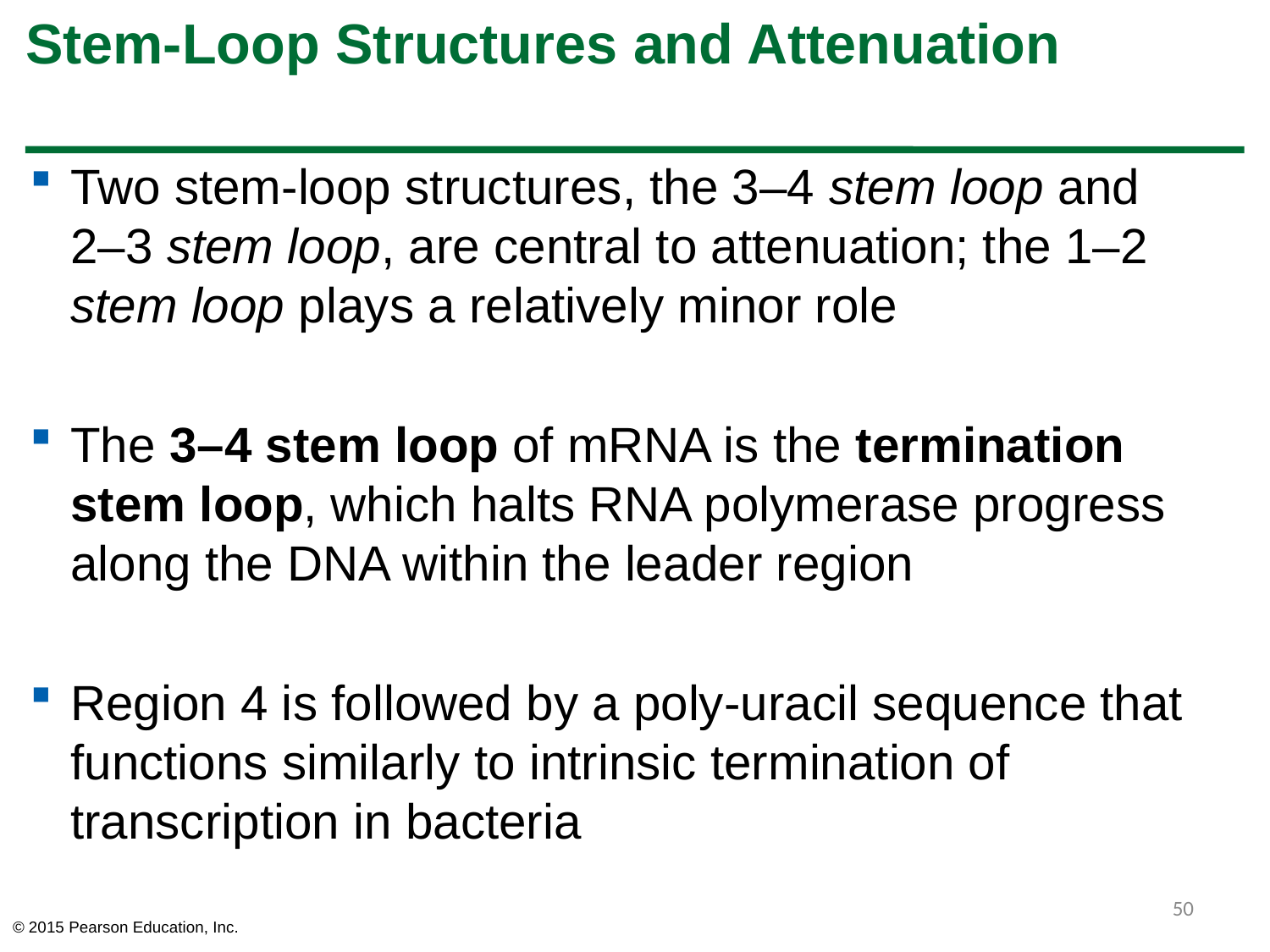

# Stem-Loop Structures and Attenuation
Two stem-loop structures, the 3–4 stem loop and
2–3 stem loop, are central to attenuation; the 1–2 stem loop plays a relatively minor role

The 3–4 stem loop of mRNA is the termination stem loop, which halts RNA polymerase progress along the DNA within the leader region

Region 4 is followed by a poly-uracil sequence that functions similarly to intrinsic termination of transcription in bacteria
50
© 2015 Pearson Education, Inc.